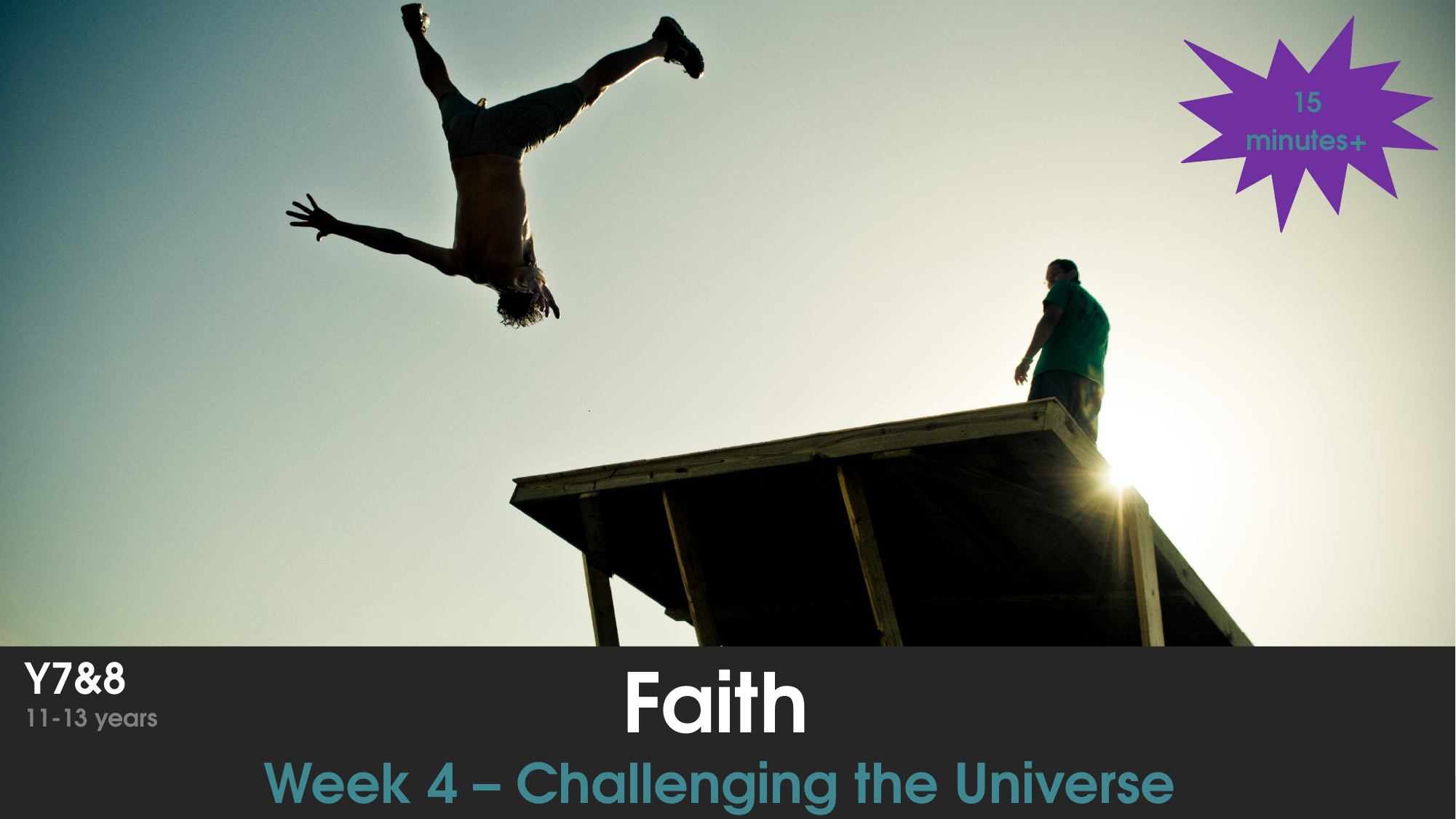

15 minutes+
Faith
Week 4 – Challenging the Universe
Y7&8
11-13 years